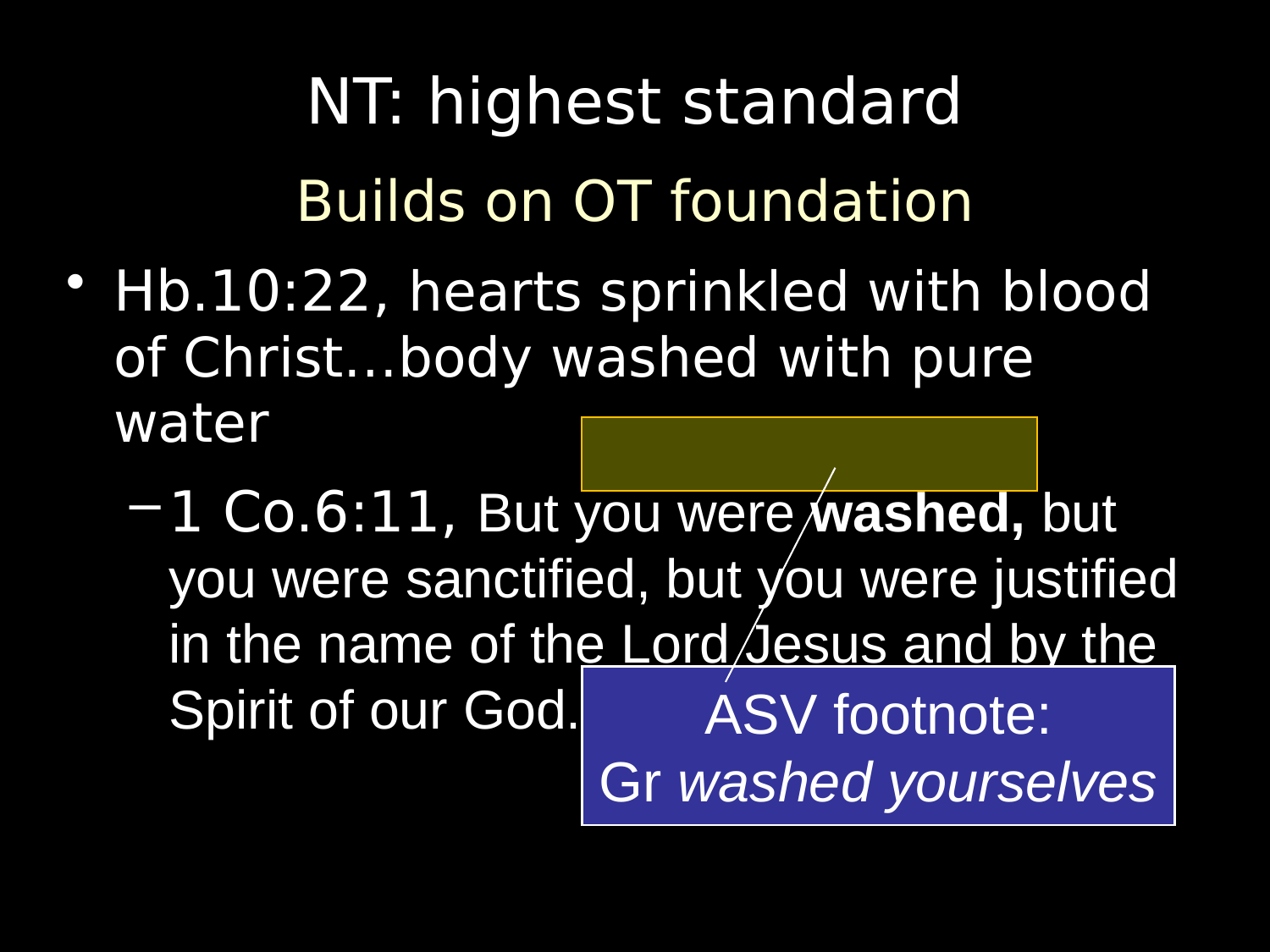

# NT: highest standard
Builds on OT foundation
Hb.10:22, hearts sprinkled with blood of Christ…body washed with pure water
1 Co.6:11, But you were washed, but you were sanctified, but you were justified in the name of the Lord Jesus and by the Spirit of our God.

ASV footnote:
Gr washed yourselves